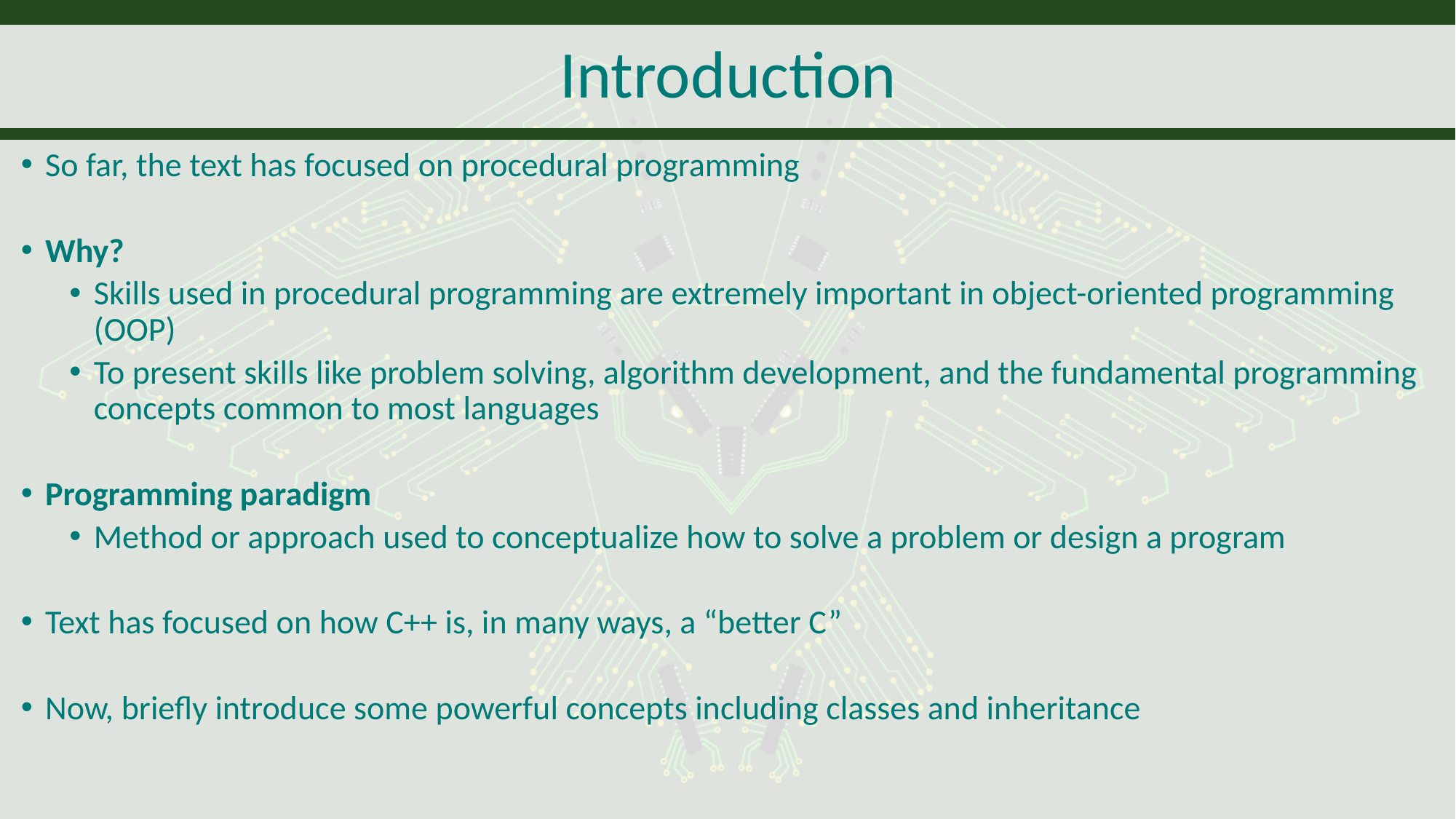

# Introduction
So far, the text has focused on procedural programming

Why?
Skills used in procedural programming are extremely important in object-oriented programming (OOP)
To present skills like problem solving, algorithm development, and the fundamental programming concepts common to most languages

Programming paradigm
Method or approach used to conceptualize how to solve a problem or design a program

Text has focused on how C++ is, in many ways, a “better C”

Now, briefly introduce some powerful concepts including classes and inheritance